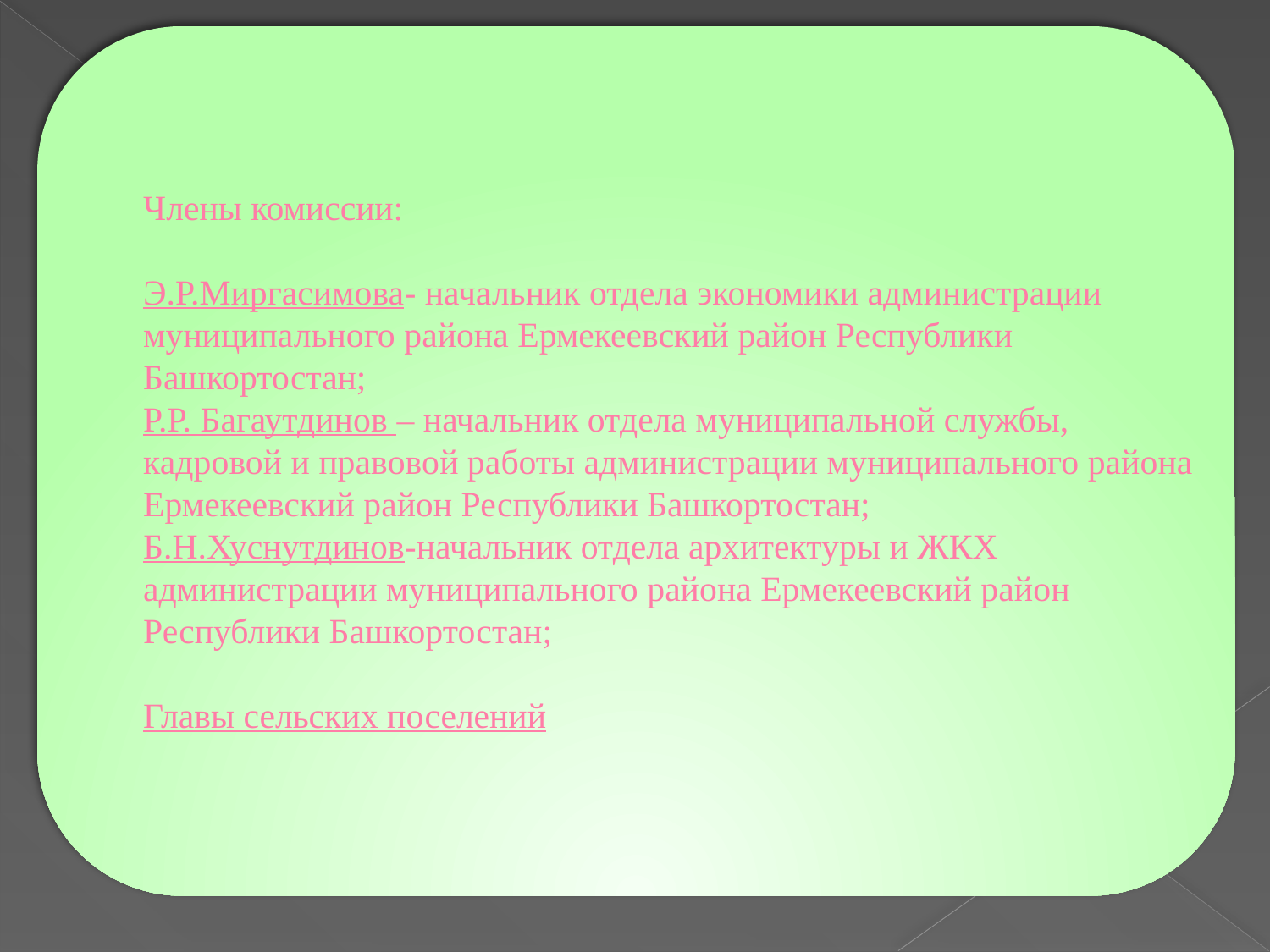

# Члены комиссии:   Э.Р.Миргасимова- начальник отдела экономики администрации муниципального района Ермекеевский район Республики Башкортостан; Р.Р. Багаутдинов – начальник отдела муниципальной службы, кадровой и правовой работы администрации муниципального района Ермекеевский район Республики Башкортостан; Б.Н.Хуснутдинов-начальник отдела архитектуры и ЖКХ администрации муниципального района Ермекеевский район Республики Башкортостан; Главы сельских поселений